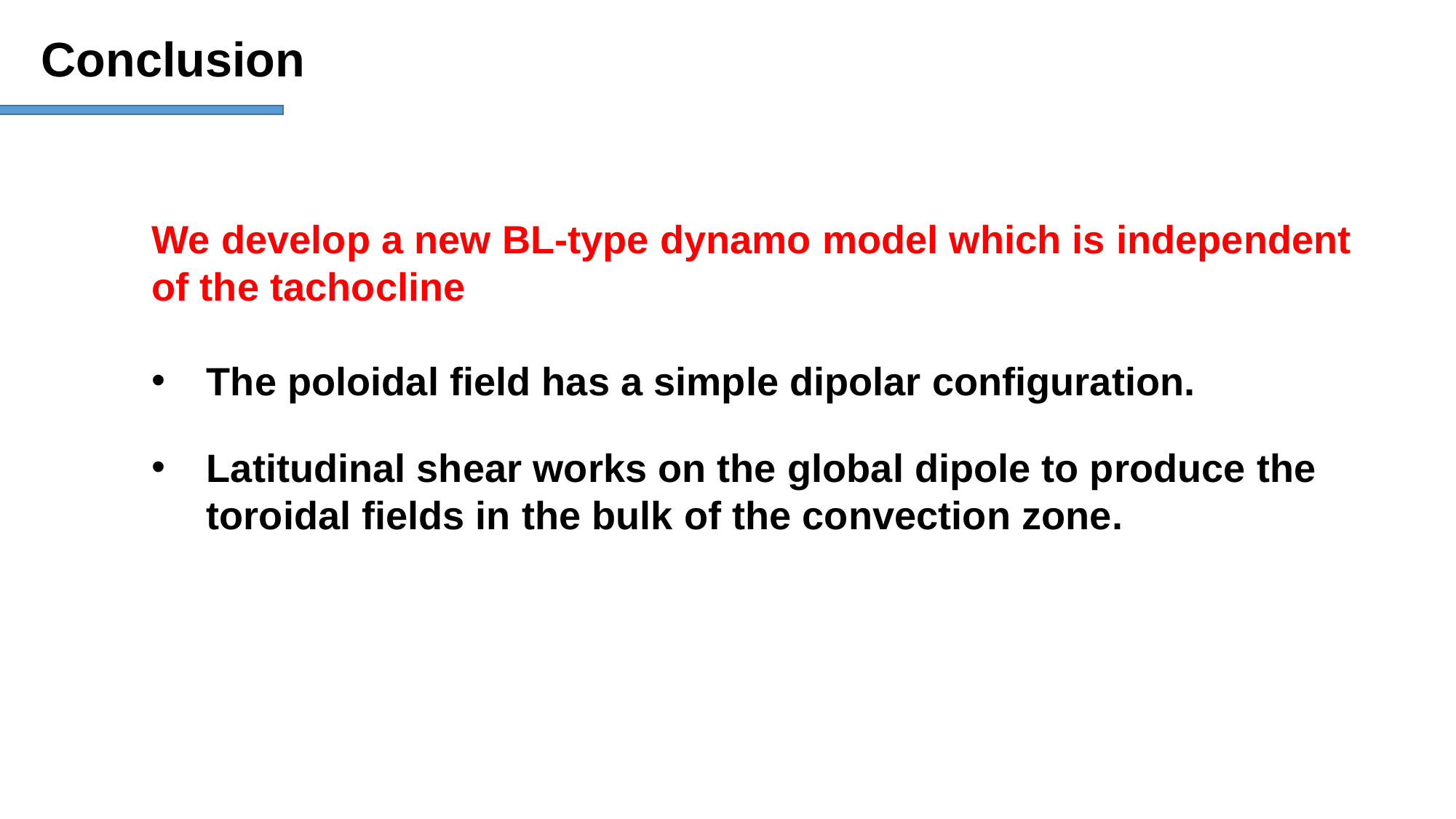

Conclusion

We develop a new BL-type dynamo model which is independent of the tachocline

The poloidal field has a simple dipolar configuration.
Latitudinal shear works on the global dipole to produce the toroidal fields in the bulk of the convection zone.
9